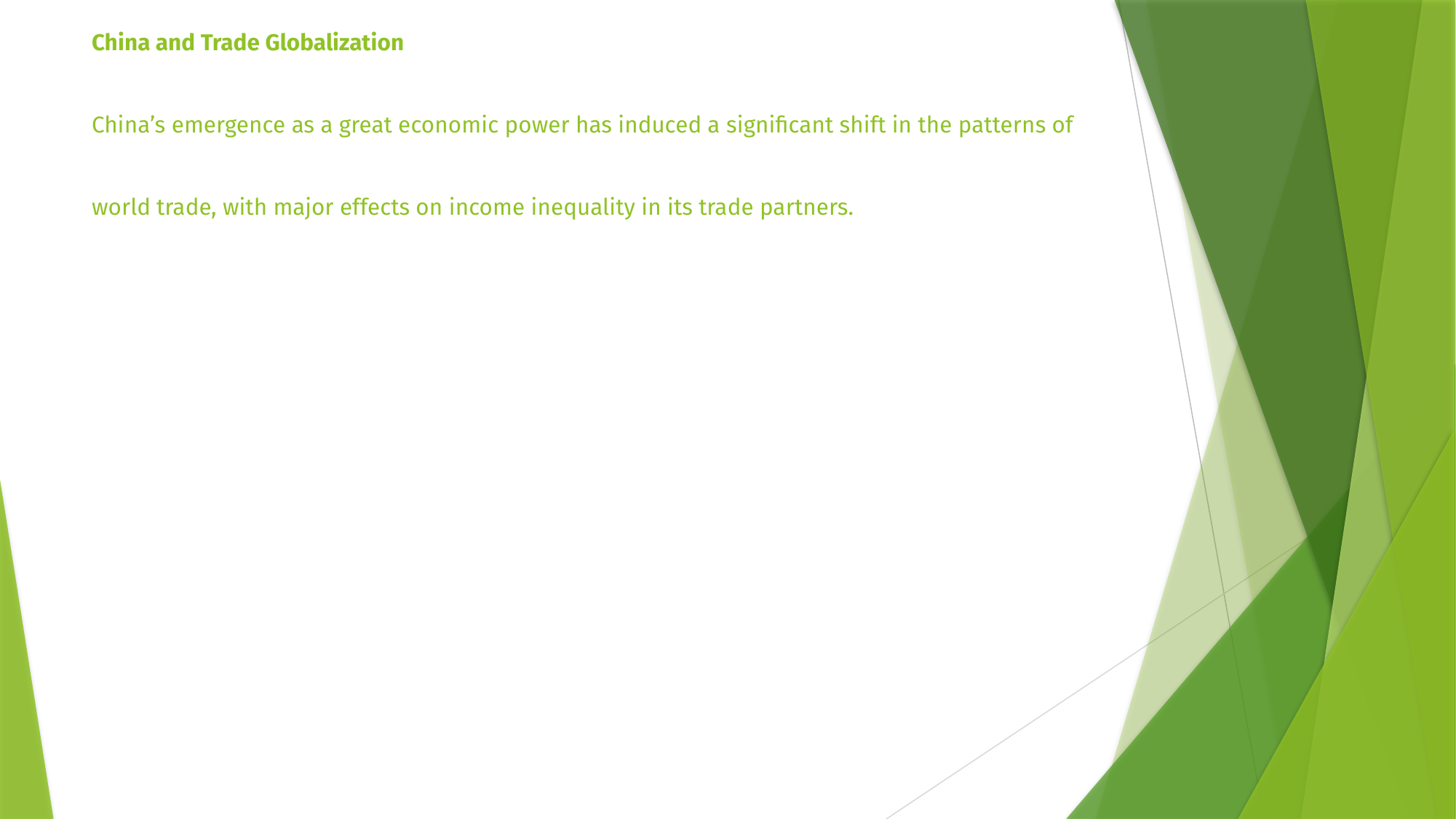

# China and Trade Globalization China’s emergence as a great economic power has induced a significant shift in the patterns of world trade, with major effects on income inequality in its trade partners.